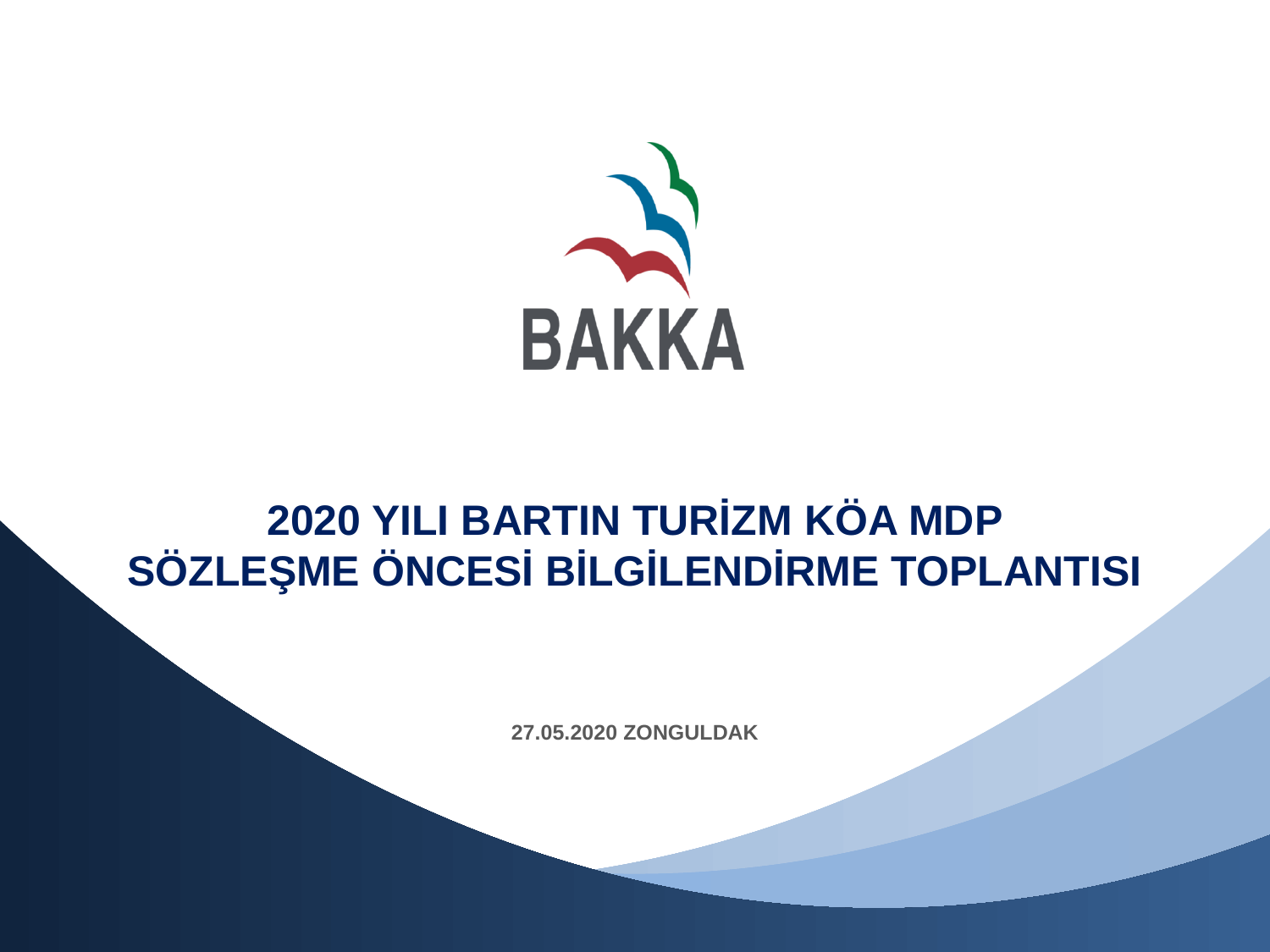

# 2020 YIlI BARTIN TURİZM köa mdp Sözleşme Öncesi Bilgilendirme ToplantIsI
27.05.2020 Zonguldak